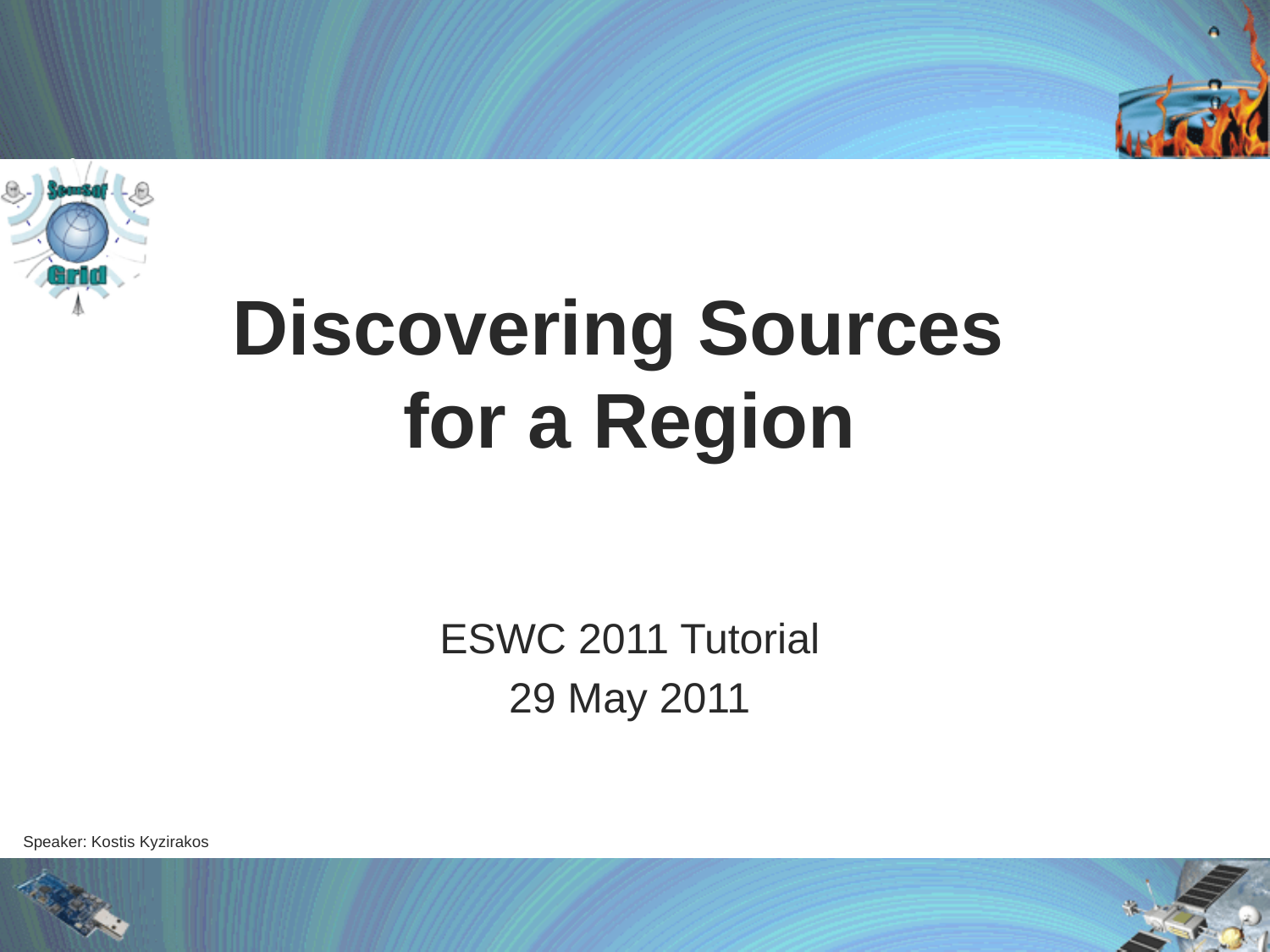

# Discovering Sources for a Region

ESWC 2011 Tutorial
29 May 2011